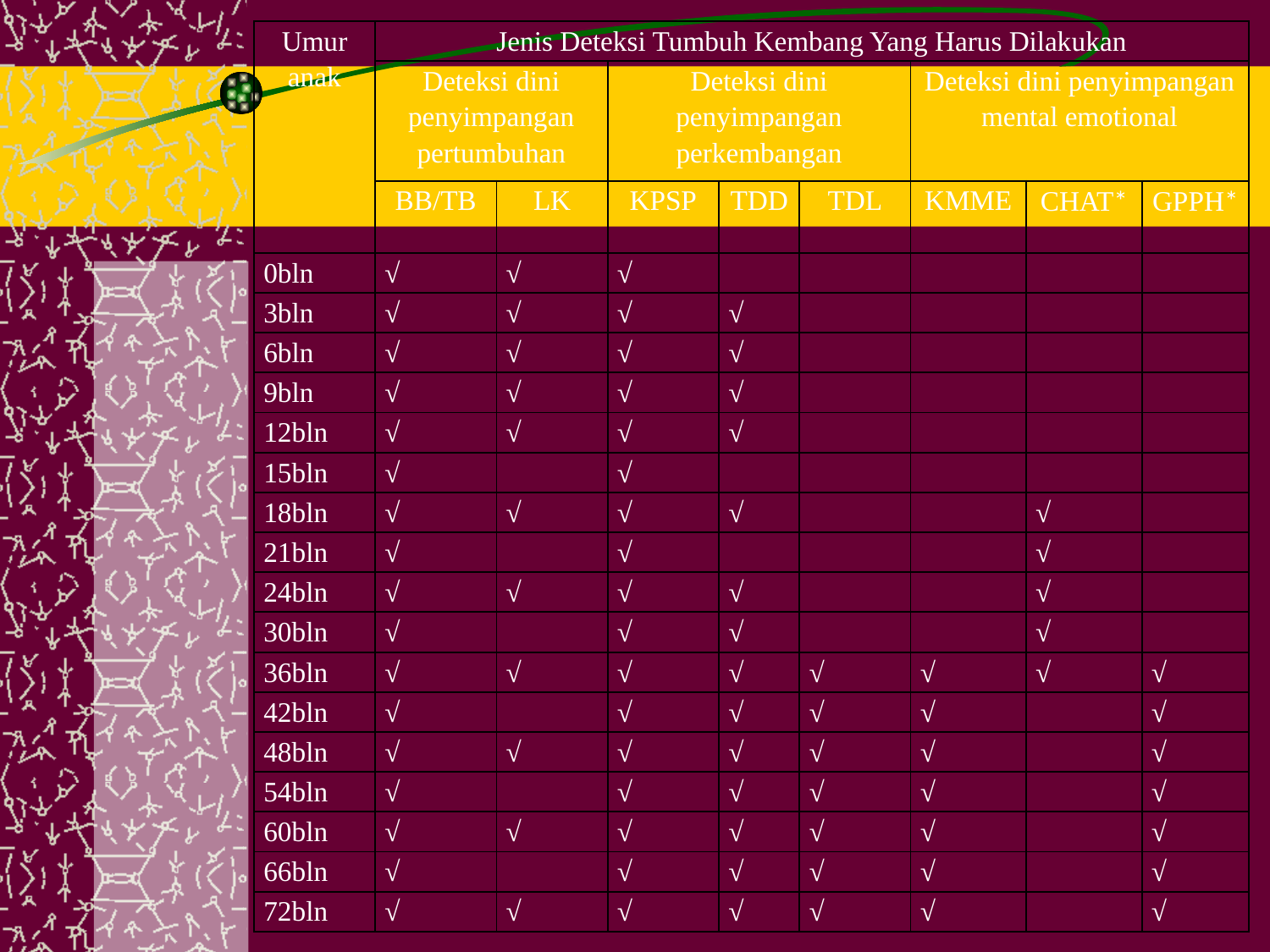

| Umur anak | Jenis Deteksi Tumbuh Kembang Yang Harus Dilakukan |  |  |  |  |  |  |  |
| --- | --- | --- | --- | --- | --- | --- | --- | --- |
|  | Deteksi dini penyimpangan pertumbuhan |  | Deteksi dini penyimpangan perkembangan |  |  | Deteksi dini penyimpangan mental emotional |  |  |
|  | BB/TB | LK | KPSP | TDD | TDL | KMME | CHAT\* | GPPH\* |
| 0bln | √ | √ | √ |  |  |  |  |  |
| 3bln | √ | √ | √ | √ |  |  |  |  |
| 6bln | √ | √ | √ | √ |  |  |  |  |
| 9bln | √ | √ | √ | √ |  |  |  |  |
| 12bln | √ | √ | √ | √ |  |  |  |  |
| 15bln | √ |  | √ |  |  |  |  |  |
| 18bln | √ | √ | √ | √ |  |  | √ |  |
| 21bln | √ |  | √ |  |  |  | √ |  |
| 24bln | √ | √ | √ | √ |  |  | √ |  |
| 30bln | √ |  | √ | √ |  |  | √ |  |
| 36bln | √ | √ | √ | √ | √ | √ | √ | √ |
| 42bln | √ |  | √ | √ | √ | √ |  | √ |
| 48bln | √ | √ | √ | √ | √ | √ |  | √ |
| 54bln | √ |  | √ | √ | √ | √ |  | √ |
| 60bln | √ | √ | √ | √ | √ | √ |  | √ |
| 66bln | √ |  | √ | √ | √ | √ |  | √ |
| 72bln | √ | √ | √ | √ | √ | √ |  | √ |